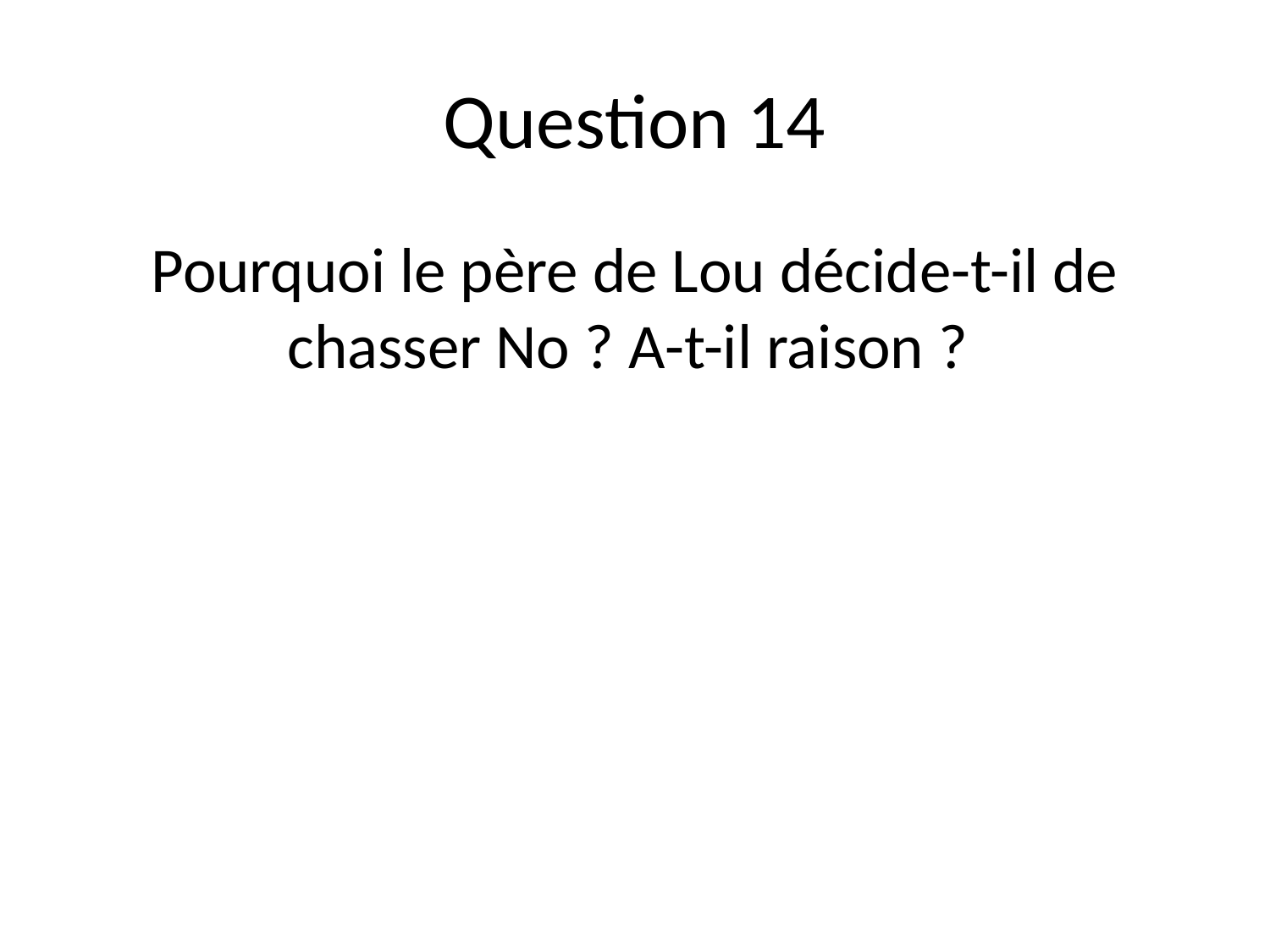

# Question 14
Pourquoi le père de Lou décide-t-il de chasser No ? A-t-il raison ?